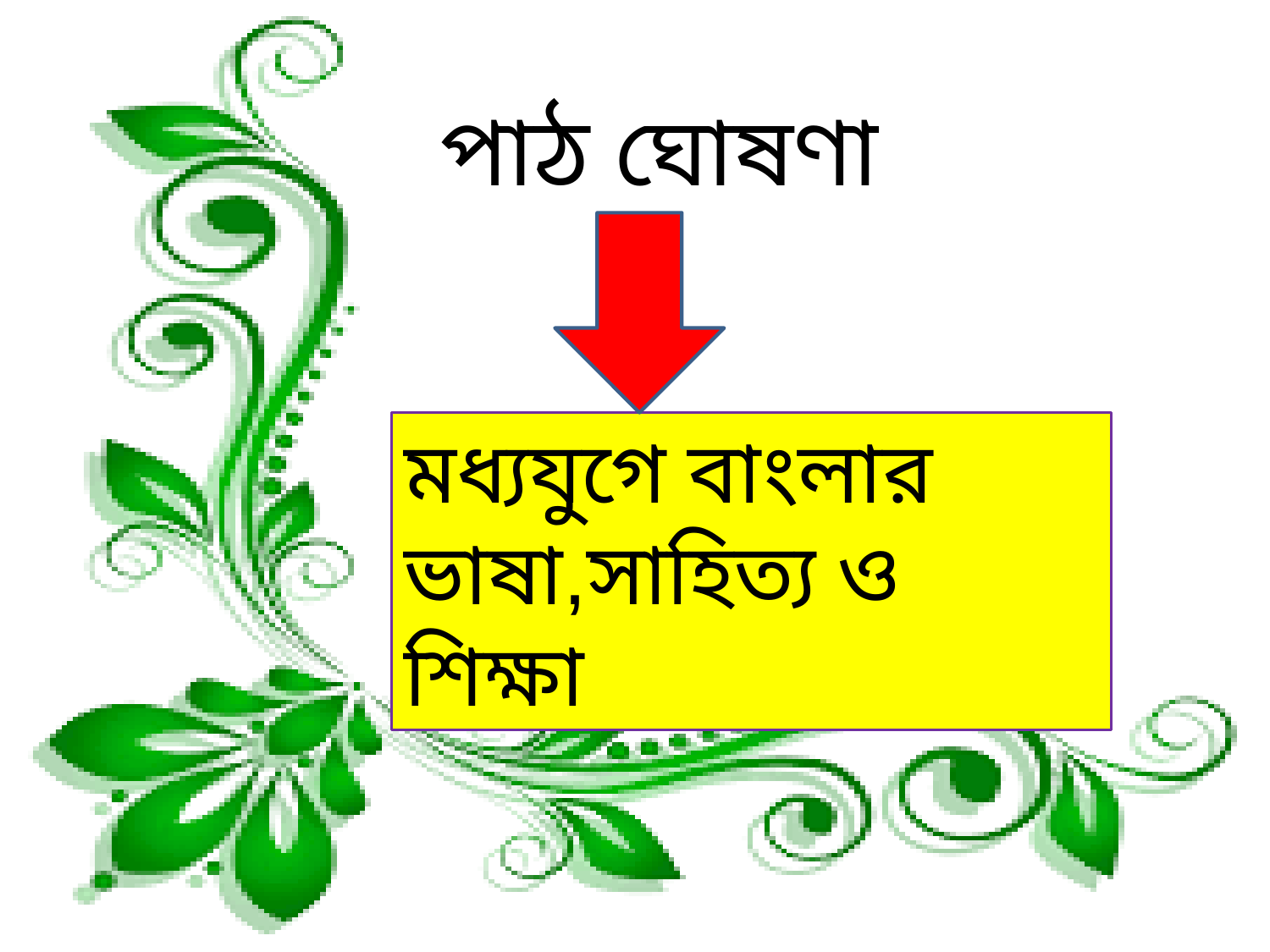

পাঠ ঘোষণা

মধ্যযুগে বাংলার ভাষা,সাহিত্য ও শিক্ষা